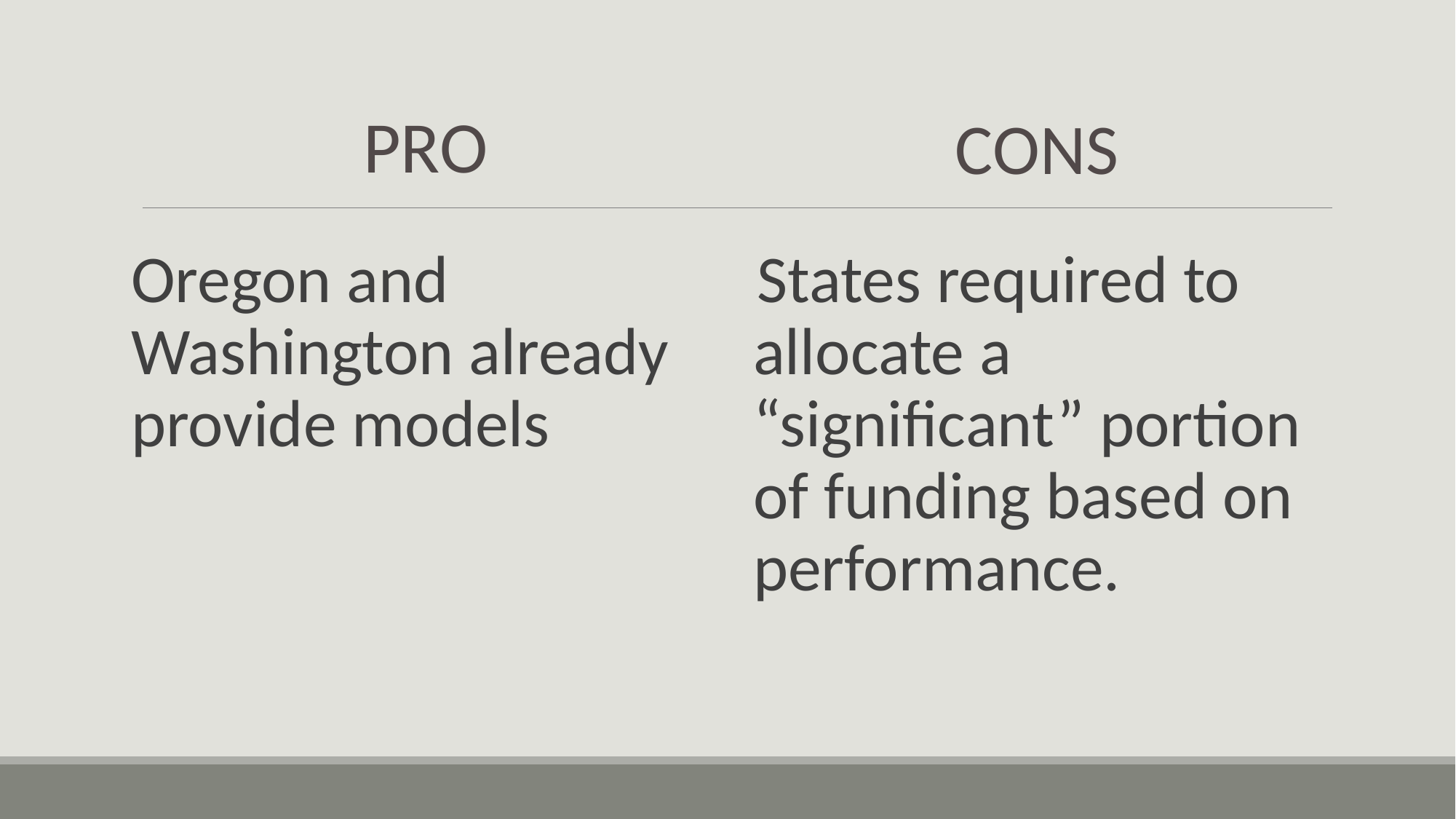

Pro
Cons
Oregon and Washington already provide models
States required to allocate a “significant” portion of funding based on performance.